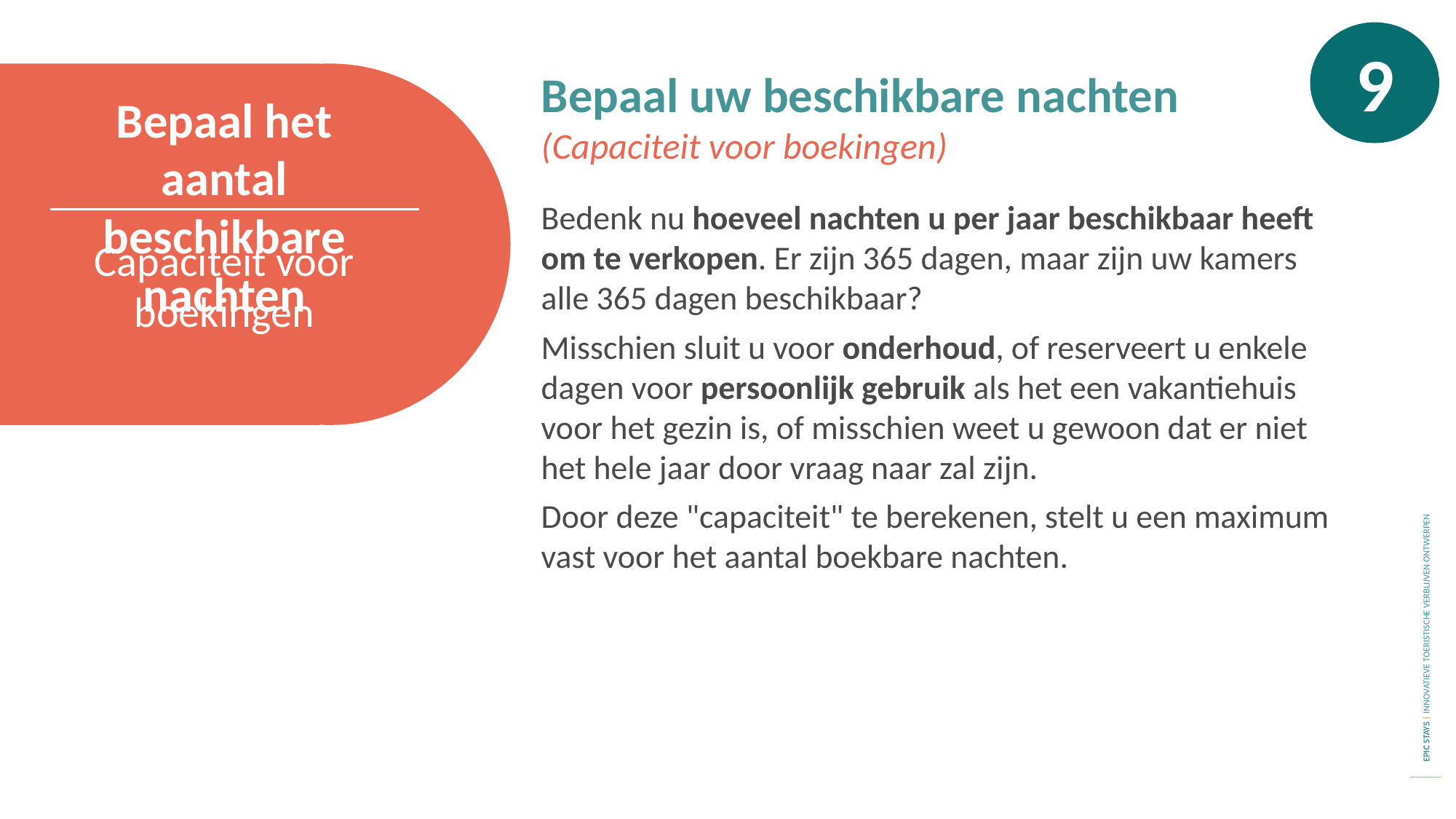

9
Bepaal uw beschikbare nachten
(Capaciteit voor boekingen)
Bepaal het aantal beschikbare nachten

Bedenk nu hoeveel nachten u per jaar beschikbaar heeft om te verkopen. Er zijn 365 dagen, maar zijn uw kamers alle 365 dagen beschikbaar?
Misschien sluit u voor onderhoud, of reserveert u enkele dagen voor persoonlijk gebruik als het een vakantiehuis voor het gezin is, of misschien weet u gewoon dat er niet het hele jaar door vraag naar zal zijn.
Door deze "capaciteit" te berekenen, stelt u een maximum vast voor het aantal boekbare nachten.

Capaciteit voor boekingen